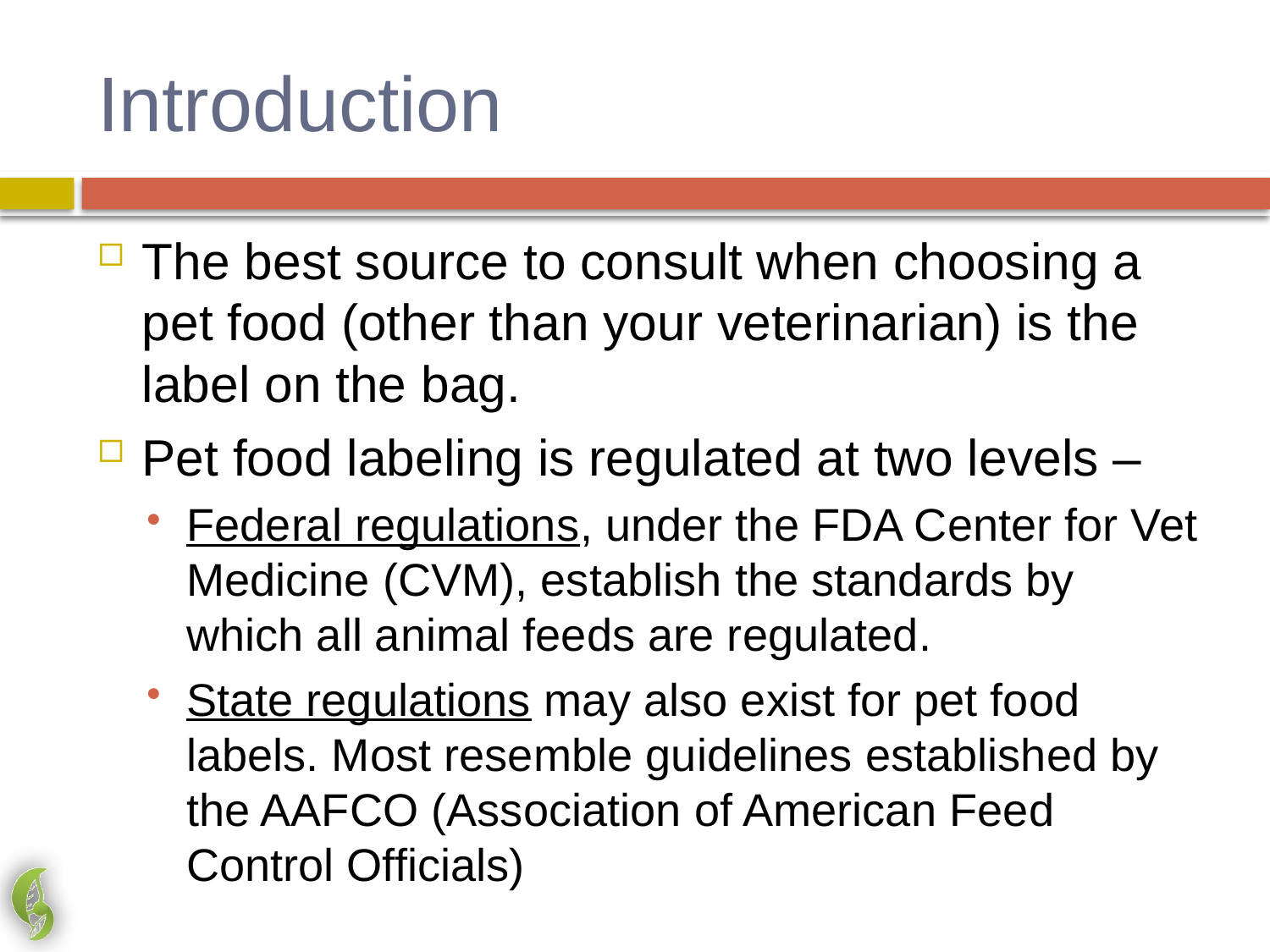

# Introduction
The best source to consult when choosing a pet food (other than your veterinarian) is the label on the bag.
Pet food labeling is regulated at two levels –
Federal regulations, under the FDA Center for Vet Medicine (CVM), establish the standards by which all animal feeds are regulated.
State regulations may also exist for pet food labels. Most resemble guidelines established by the AAFCO (Association of American Feed Control Officials)